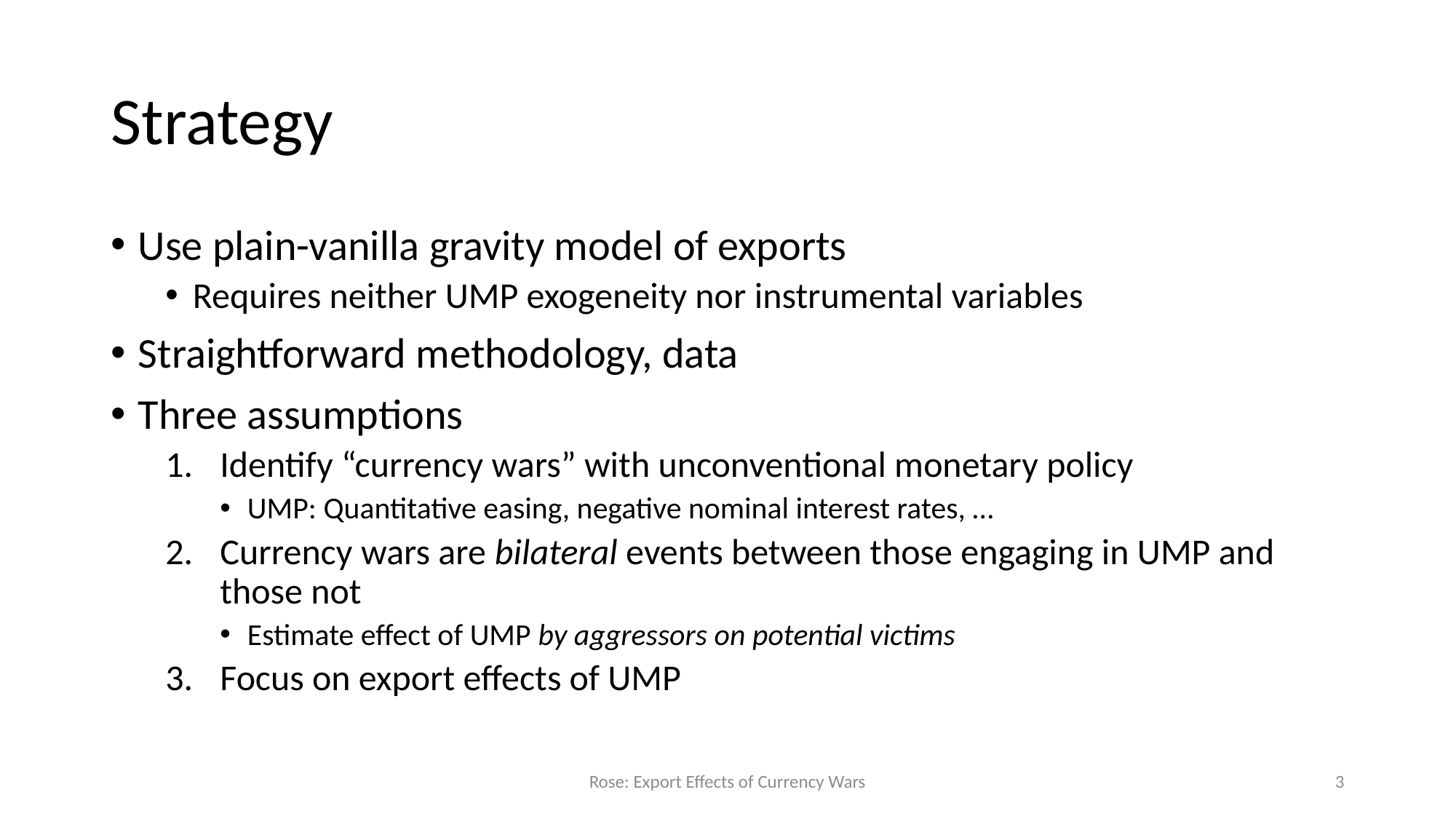

# Strategy
Use plain-vanilla gravity model of exports
Requires neither UMP exogeneity nor instrumental variables
Straightforward methodology, data
Three assumptions
Identify “currency wars” with unconventional monetary policy
UMP: Quantitative easing, negative nominal interest rates, …
Currency wars are bilateral events between those engaging in UMP and those not
Estimate effect of UMP by aggressors on potential victims
Focus on export effects of UMP
Rose: Export Effects of Currency Wars
3